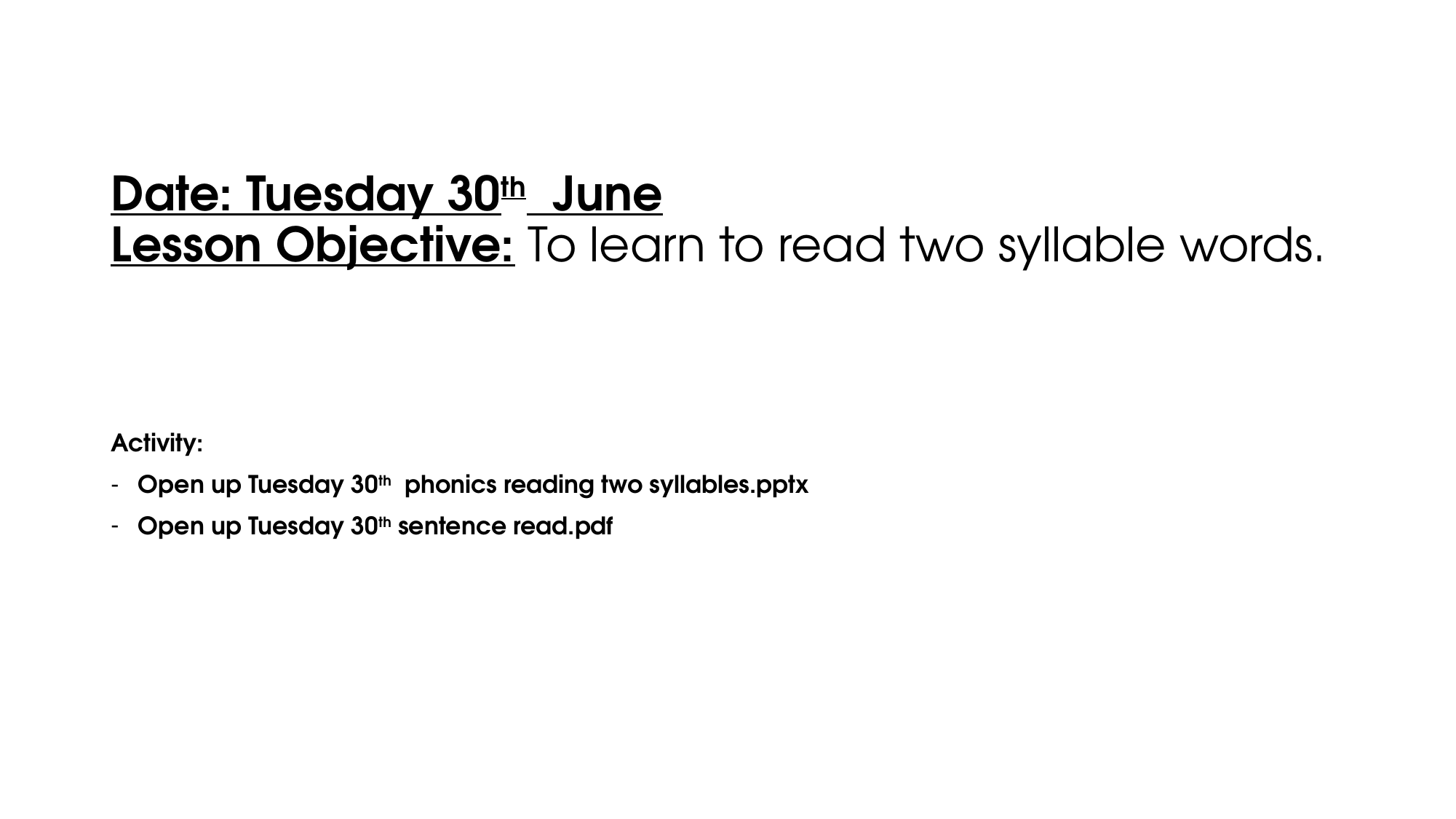

# Date: Tuesday 30th  June Lesson Objective: To learn to read two syllable words.
Activity:
Open up Tuesday 30th  phonics reading two syllables.pptx
Open up Tuesday 30th sentence read.pdf